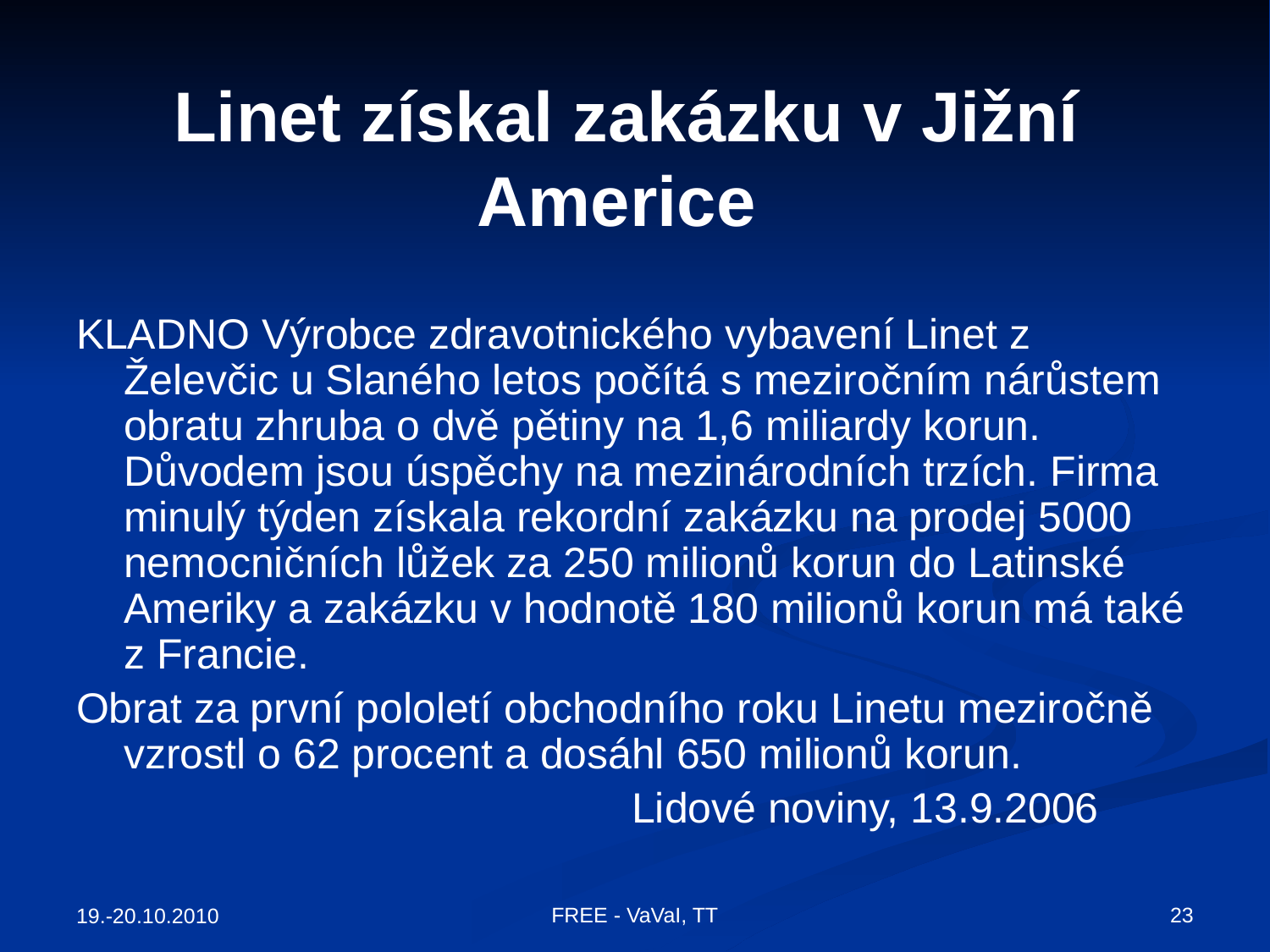

# Linet získal zakázku v Jižní Americe
KLADNO Výrobce zdravotnického vybavení Linet z Želevčic u Slaného letos počítá s meziročním nárůstem obratu zhruba o dvě pětiny na 1,6 miliardy korun. Důvodem jsou úspěchy na mezinárodních trzích. Firma minulý týden získala rekordní zakázku na prodej 5000 nemocničních lůžek za 250 milionů korun do Latinské Ameriky a zakázku v hodnotě 180 milionů korun má také z Francie.
Obrat za první pololetí obchodního roku Linetu meziročně vzrostl o 62 procent a dosáhl 650 milionů korun.
					Lidové noviny, 13.9.2006
FREE - VaVaI, TT
23
19.-20.10.2010